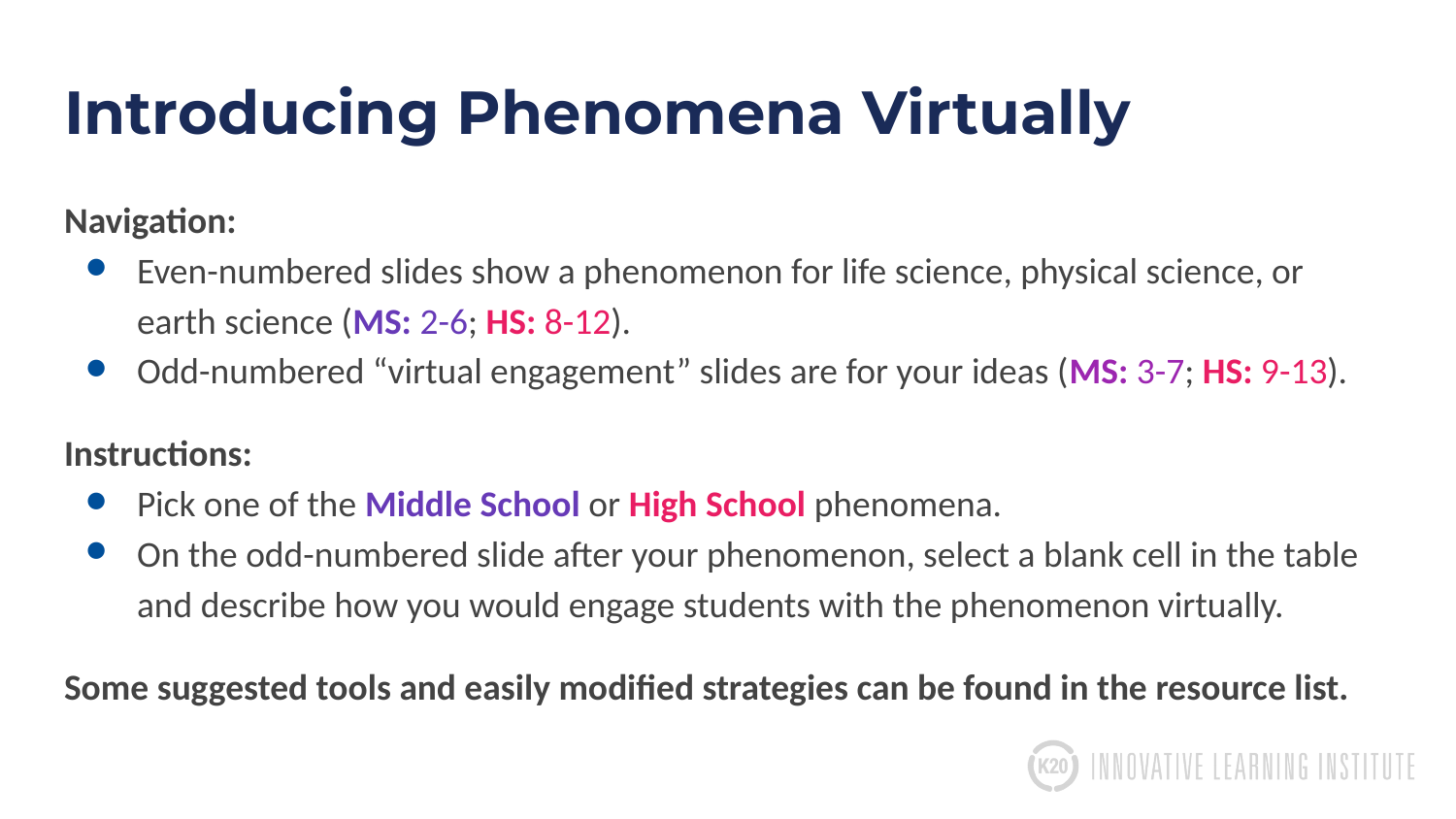

# Introducing Phenomena Virtually
Navigation:
Even-numbered slides show a phenomenon for life science, physical science, or earth science (MS: 2-6; HS: 8-12).
Odd-numbered “virtual engagement” slides are for your ideas (MS: 3-7; HS: 9-13).
Instructions:
Pick one of the Middle School or High School phenomena.
On the odd-numbered slide after your phenomenon, select a blank cell in the table and describe how you would engage students with the phenomenon virtually.
Some suggested tools and easily modified strategies can be found in the resource list.